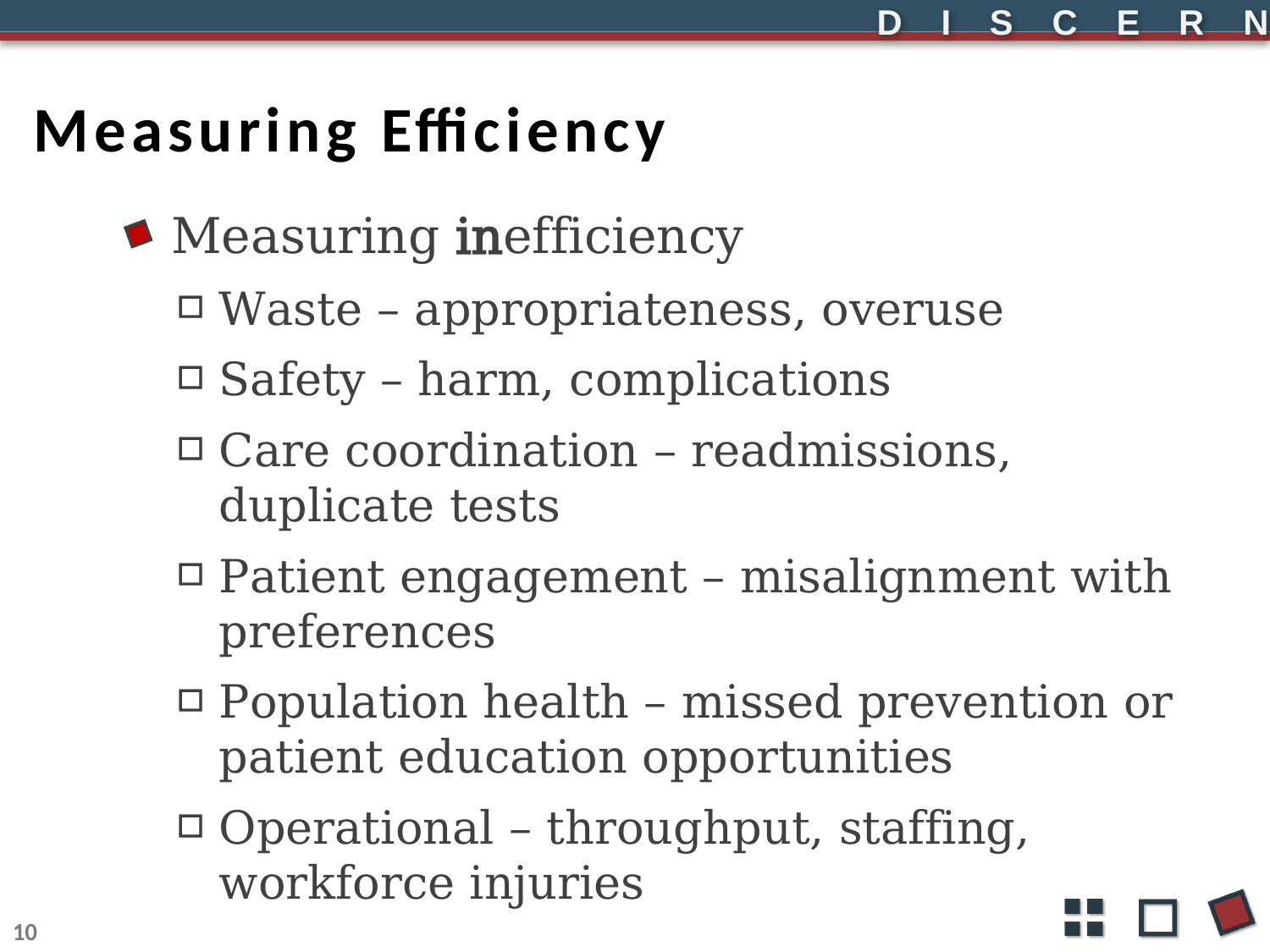

# Measuring Efficiency

Measuring inefficiency
Waste – appropriateness, overuse
Safety – harm, complications
Care coordination – readmissions, duplicate tests
Patient engagement – misalignment with preferences
Population health – missed prevention or patient education opportunities
Operational – throughput, staffing, workforce injuries
10